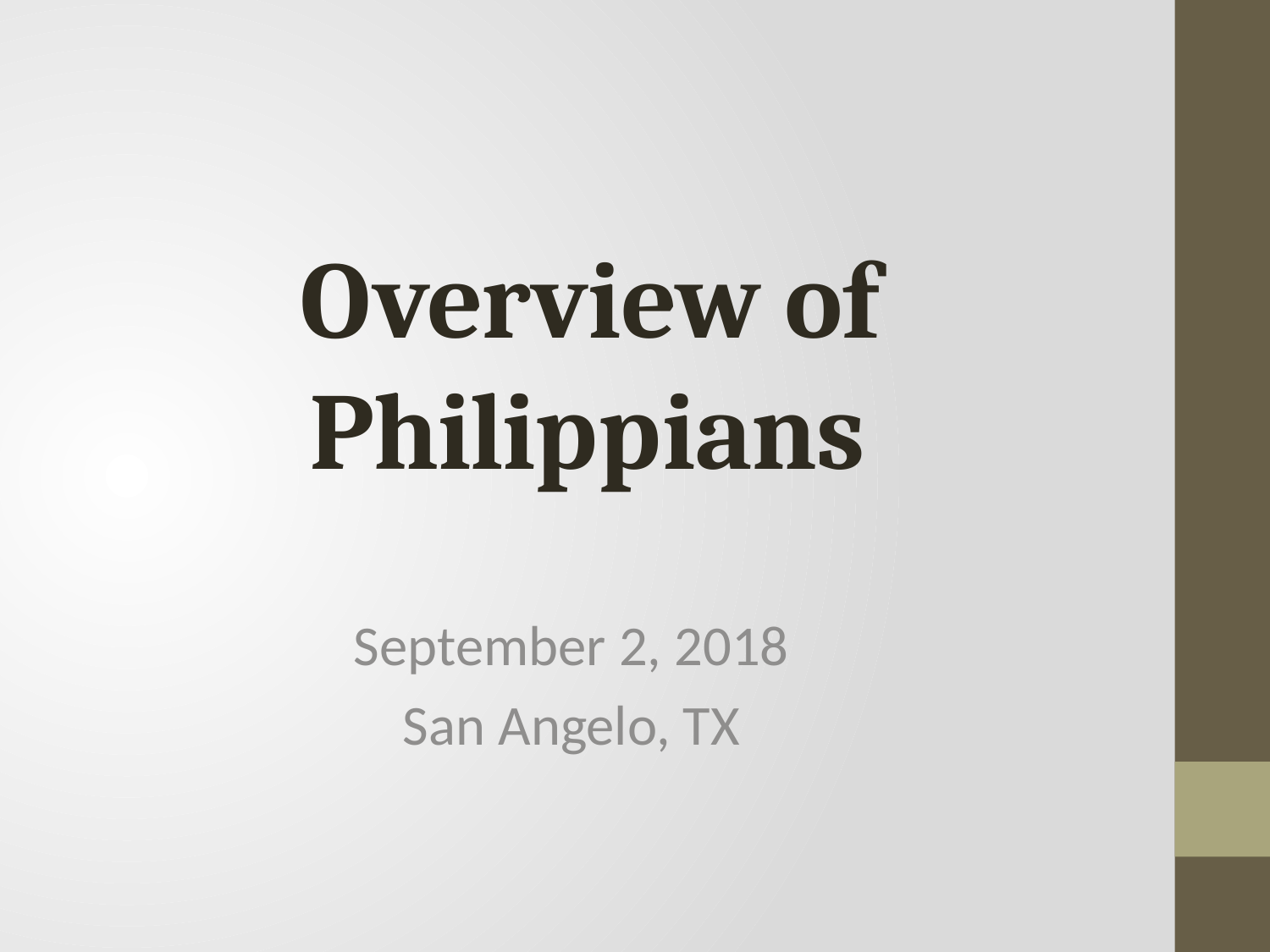

# Overview of Philippians
September 2, 2018
San Angelo, TX